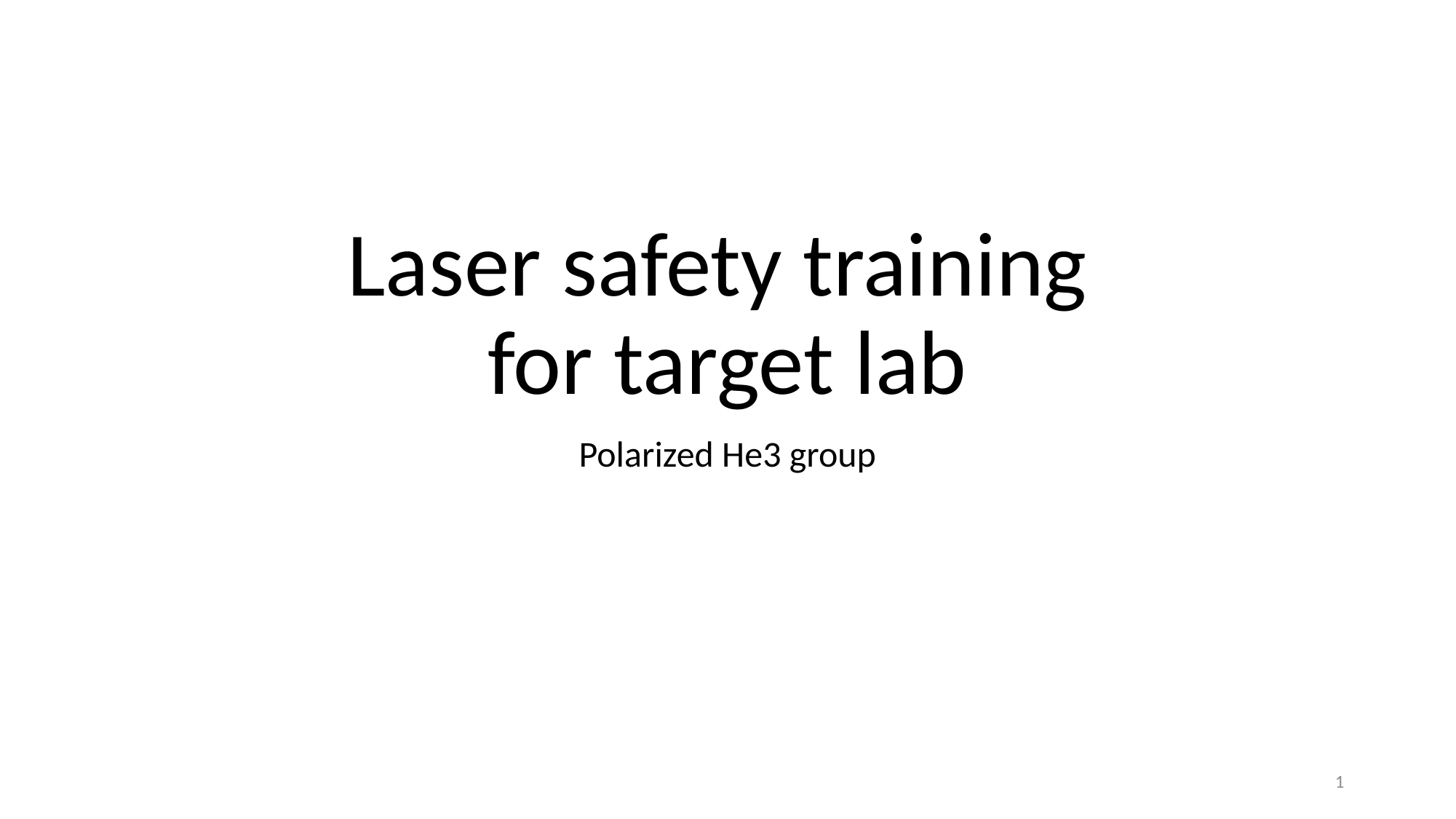

# Laser safety training for target lab
Polarized He3 group

1